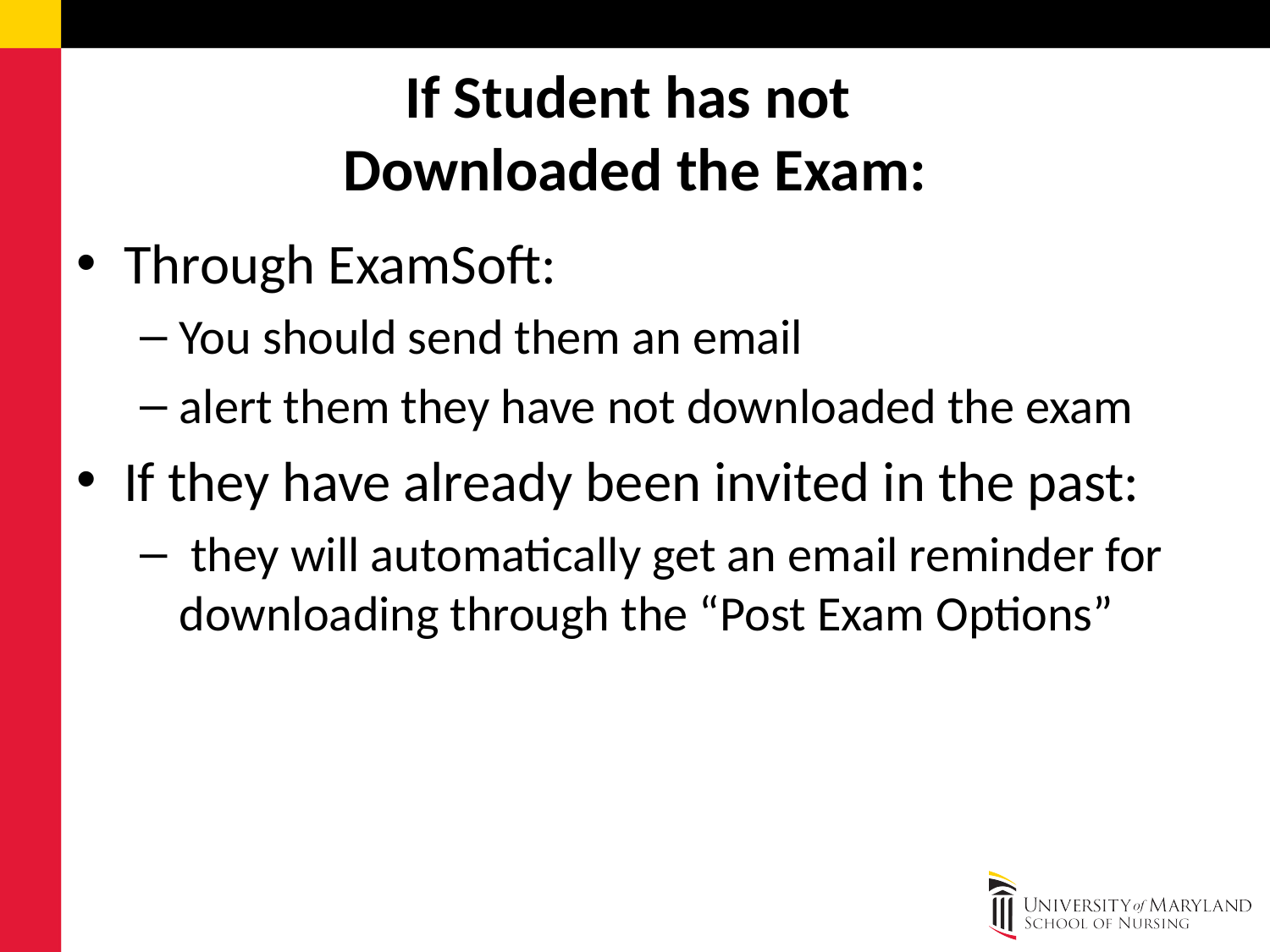

# If Student has not Downloaded the Exam:
Through ExamSoft:
You should send them an email
alert them they have not downloaded the exam
If they have already been invited in the past:
 they will automatically get an email reminder for downloading through the “Post Exam Options”